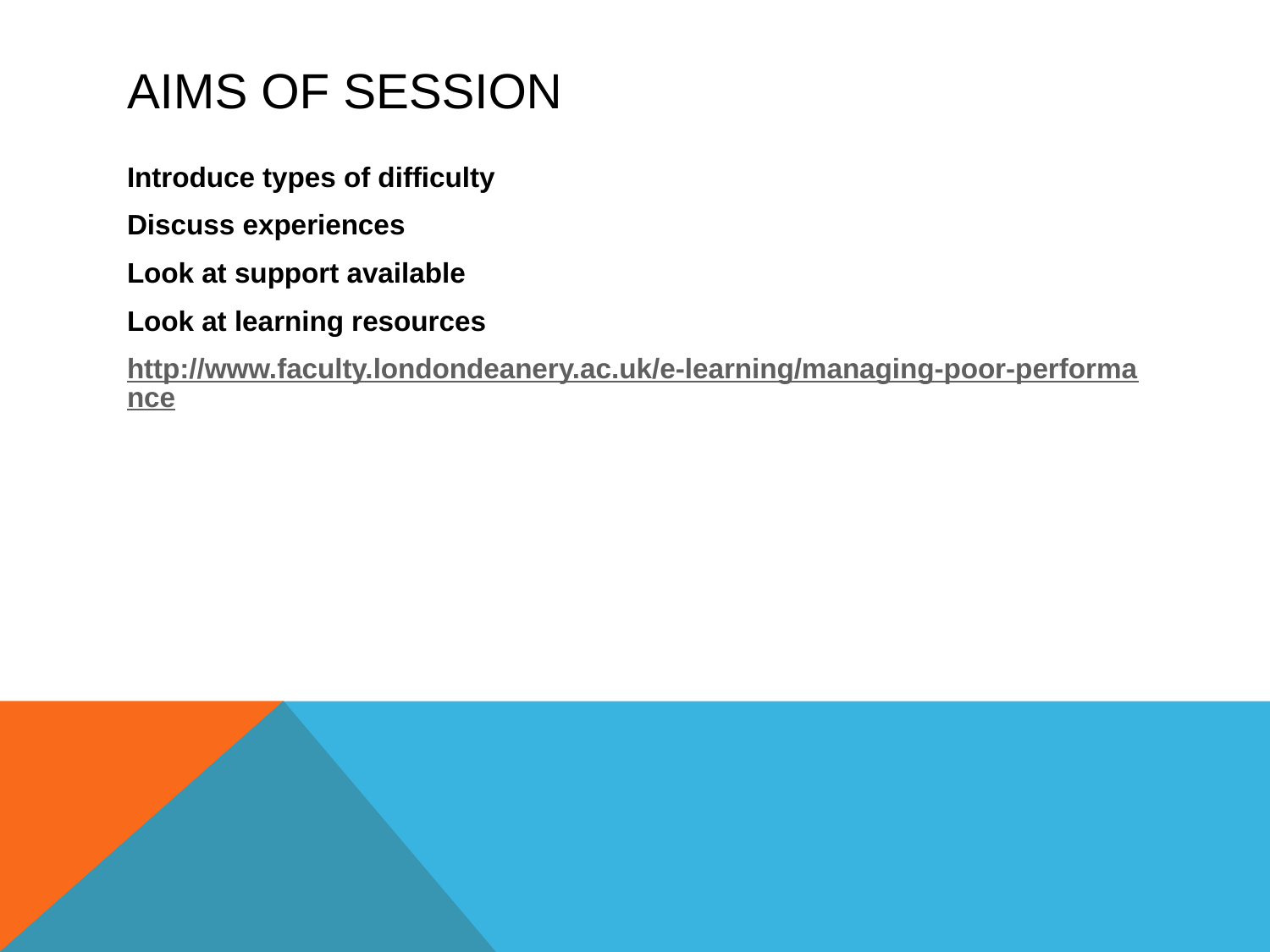

# Aims of session
Introduce types of difficulty
Discuss experiences
Look at support available
Look at learning resources
http://www.faculty.londondeanery.ac.uk/e-learning/managing-poor-performance